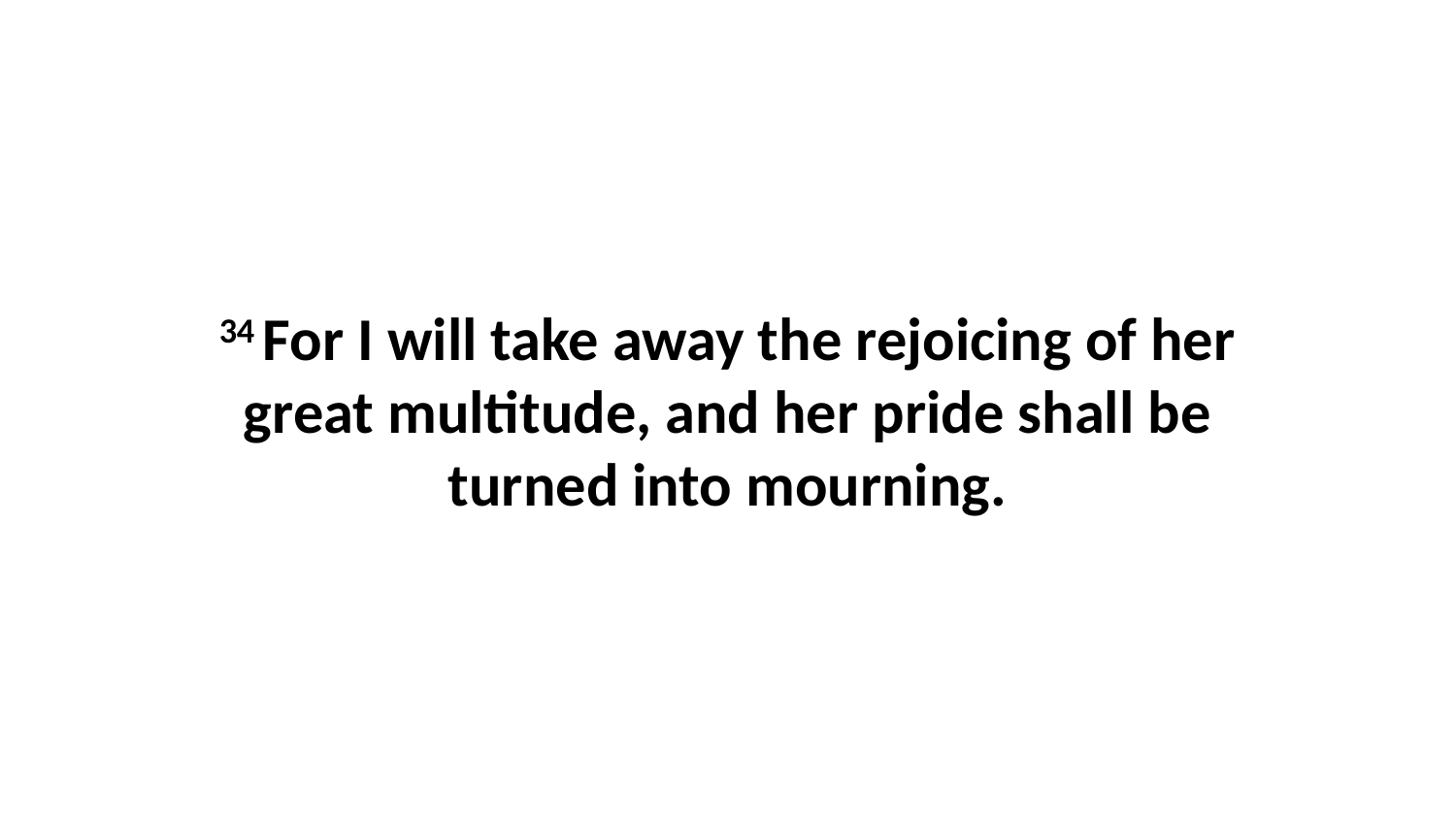

34 For I will take away the rejoicing of her great multitude, and her pride shall be turned into mourning.